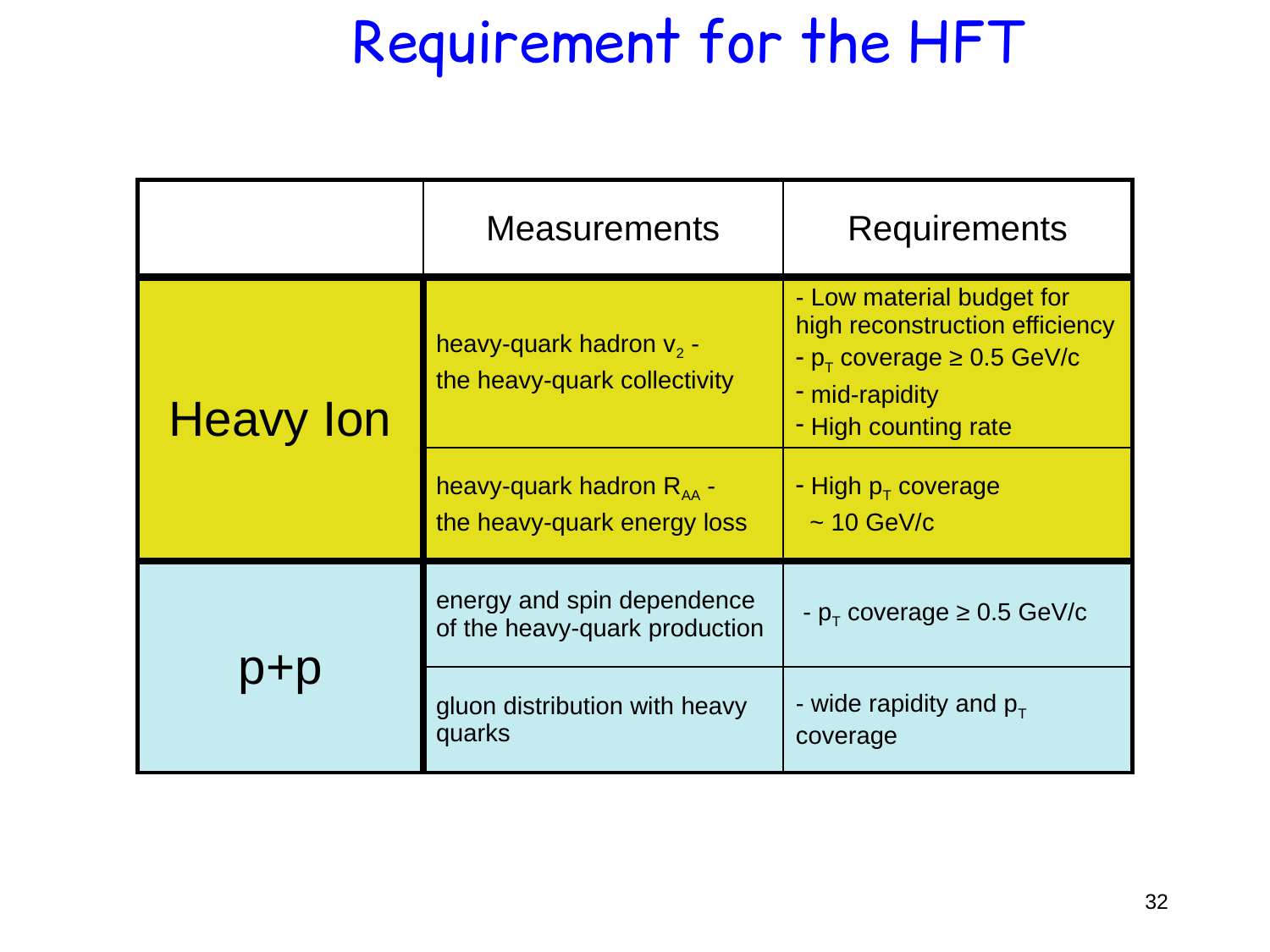

# Requirement for the HFT
|  | Measurements | Requirements |
| --- | --- | --- |
| Heavy Ion | heavy-quark hadron v2 - the heavy-quark collectivity | - Low material budget for high reconstruction efficiency pT coverage ≥ 0.5 GeV/c mid-rapidity High counting rate |
|  | heavy-quark hadron RAA - the heavy-quark energy loss | High pT coverage ~ 10 GeV/c |
| p+p | energy and spin dependence of the heavy-quark production | - pT coverage ≥ 0.5 GeV/c |
|  | gluon distribution with heavy quarks | - wide rapidity and pT coverage |
32